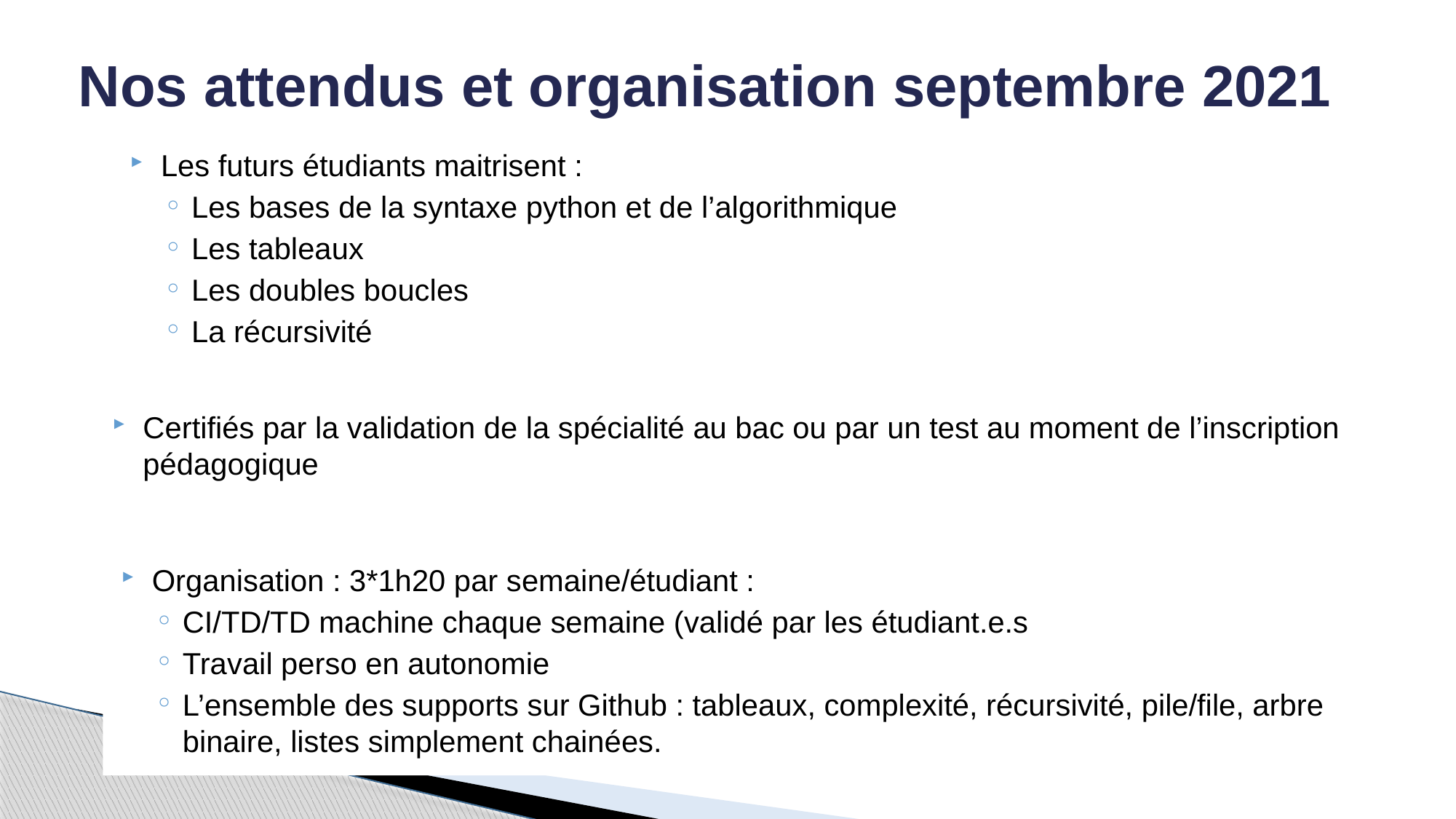

# Nos attendus et organisation septembre 2021
Les futurs étudiants maitrisent :
Les bases de la syntaxe python et de l’algorithmique
Les tableaux
Les doubles boucles
La récursivité

Certifiés par la validation de la spécialité au bac ou par un test au moment de l’inscription pédagogique
Organisation : 3*1h20 par semaine/étudiant :
CI/TD/TD machine chaque semaine (validé par les étudiant.e.s
Travail perso en autonomie
L’ensemble des supports sur Github : tableaux, complexité, récursivité, pile/file, arbre binaire, listes simplement chainées.